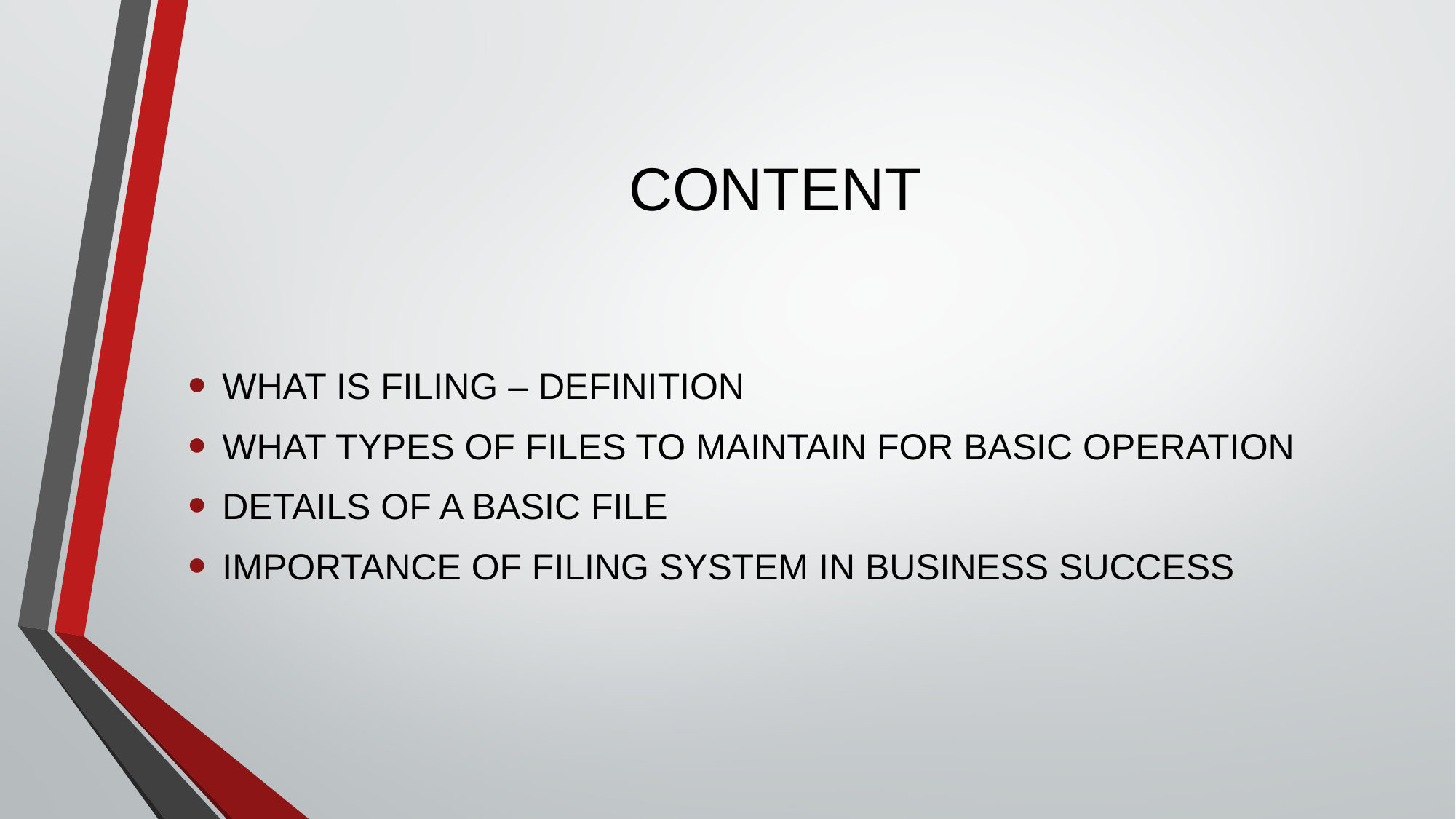

# CONTENT
WHAT IS FILING – DEFINITION
WHAT TYPES OF FILES TO MAINTAIN FOR BASIC OPERATION
DETAILS OF A BASIC FILE
IMPORTANCE OF FILING SYSTEM IN BUSINESS SUCCESS